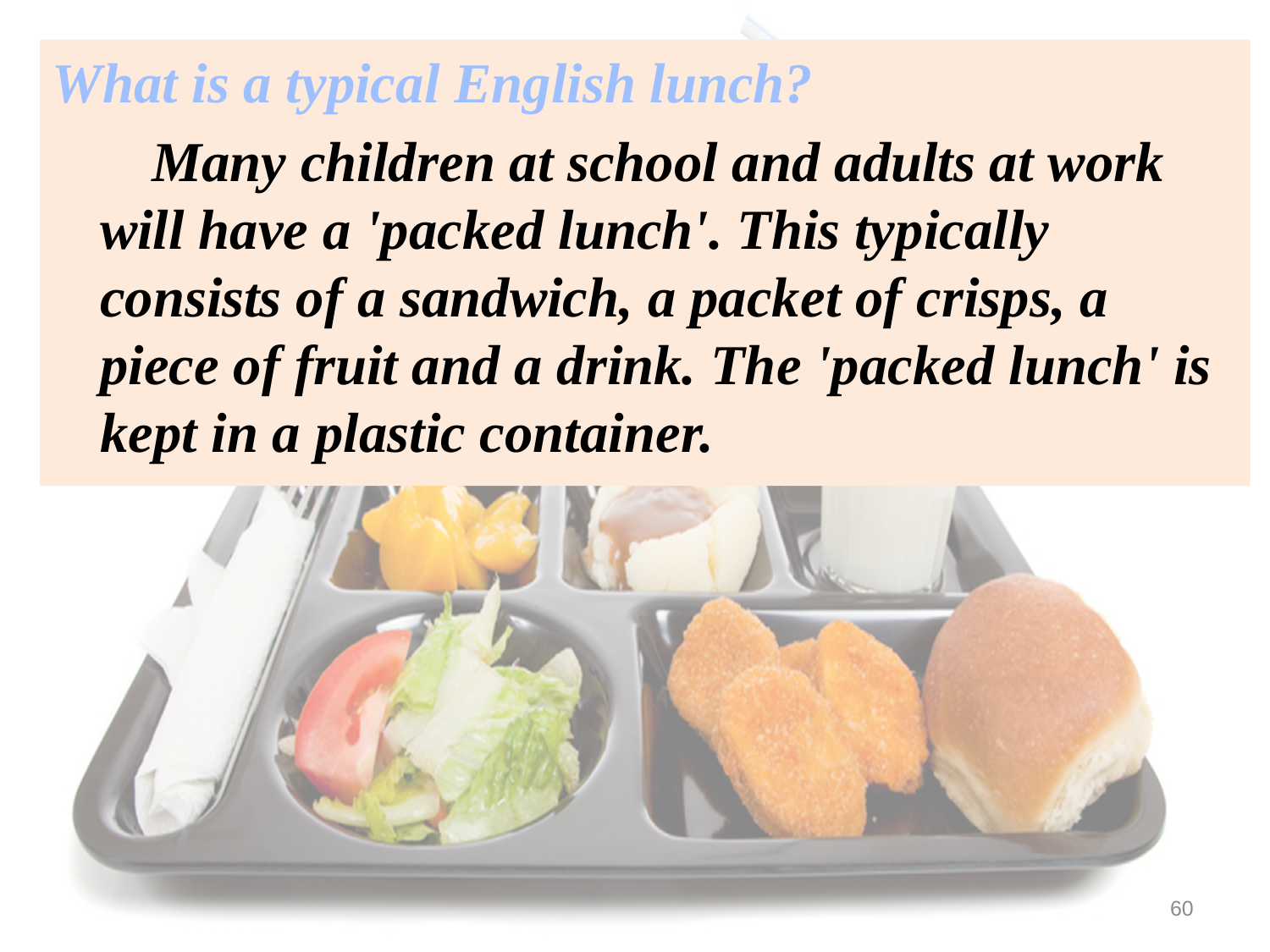

What is a typical English lunch?
       Many children at school and adults at work will have a 'packed lunch'. This typically consists of a sandwich, a packet of crisps, a piece of fruit and a drink. The 'packed lunch' is kept in a plastic container.

60